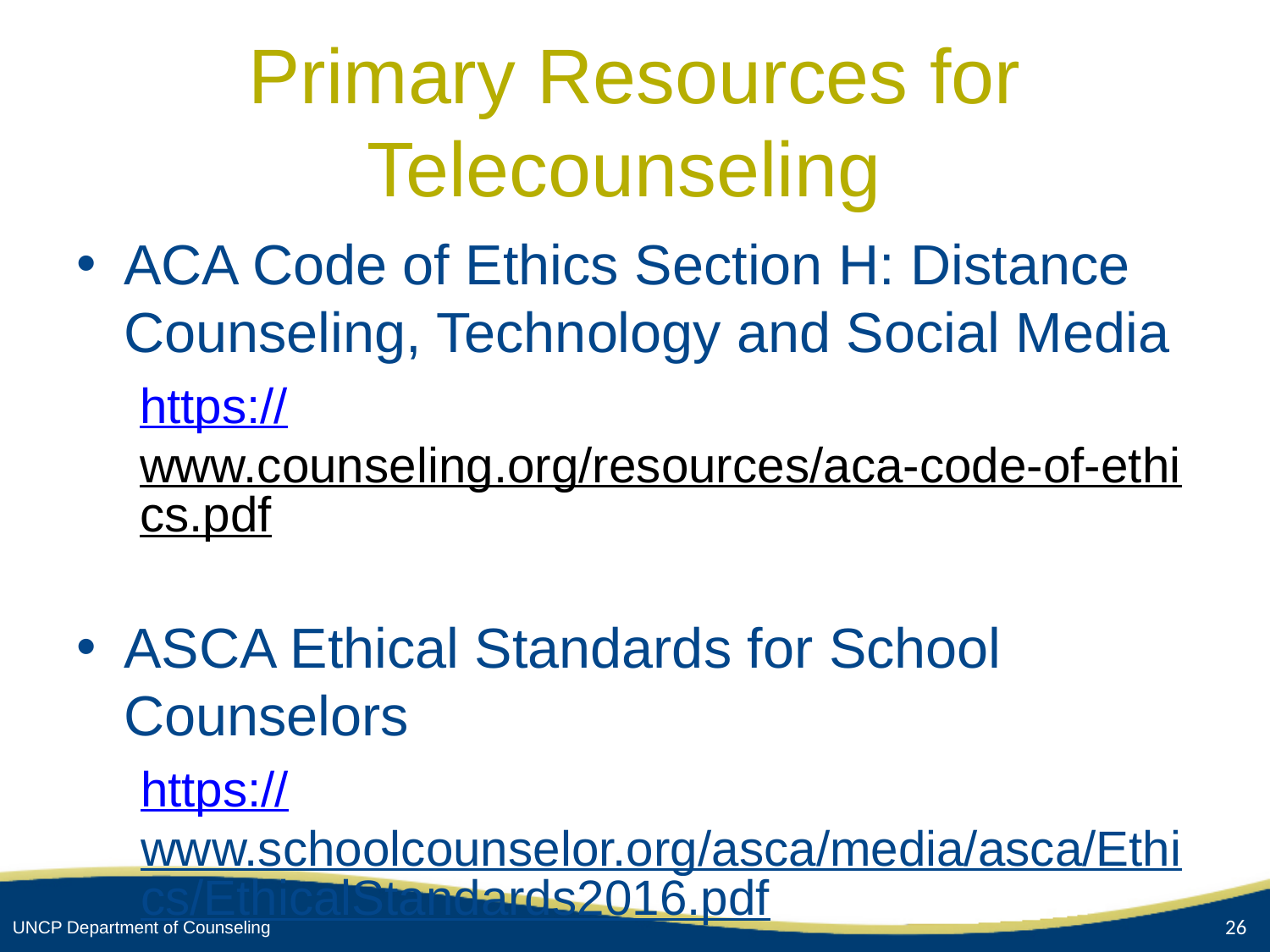

# Primary Resources for Telecounseling
ACA Code of Ethics Section H: Distance Counseling, Technology and Social Media
https://www.counseling.org/resources/aca-code-of-ethics.pdf
ASCA Ethical Standards for School Counselors
https://www.schoolcounselor.org/asca/media/asca/Ethics/EthicalStandards2016.pdf

26